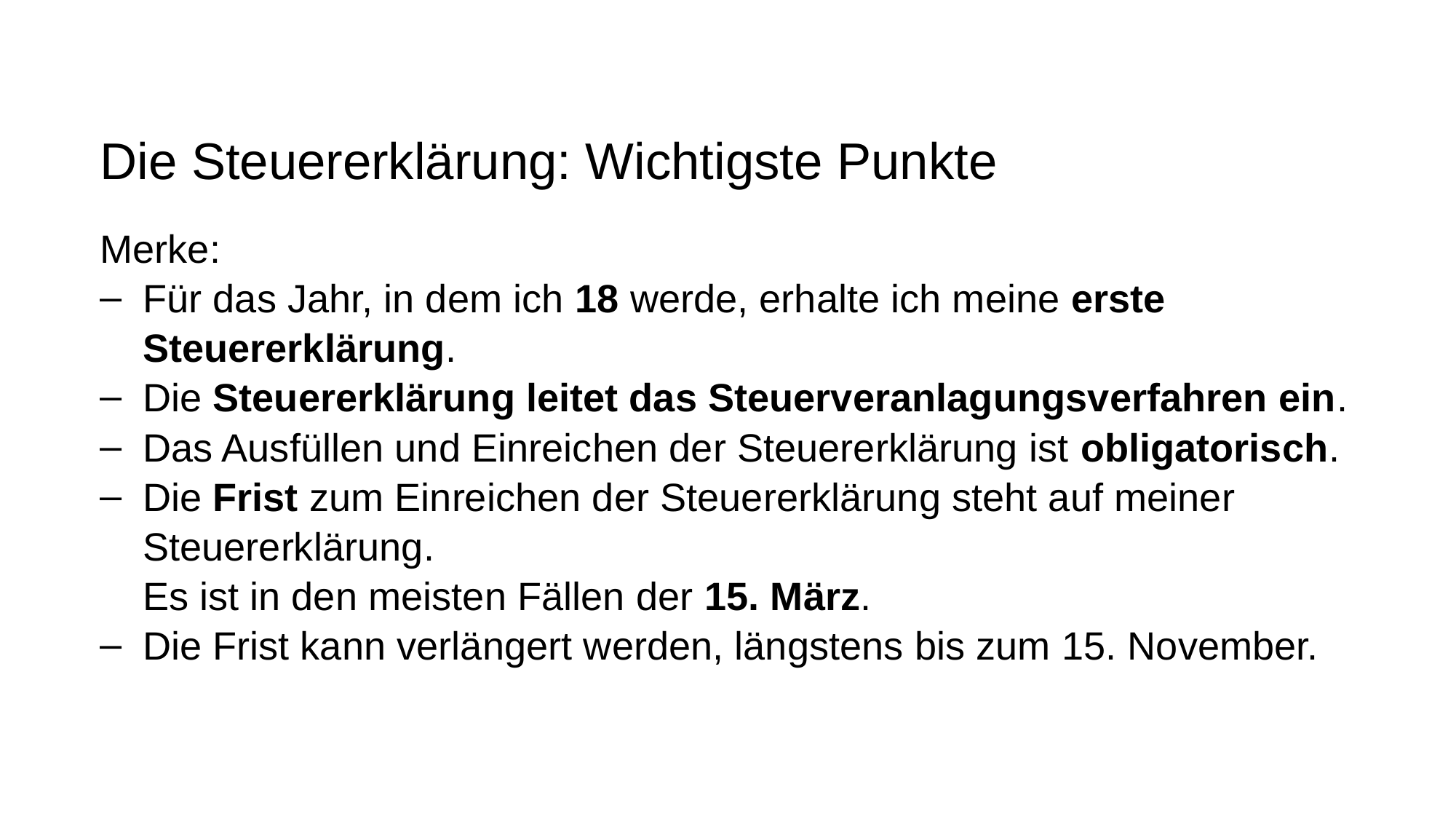

# Die Steuererklärung: Wichtigste Punkte
Merke:
Für das Jahr, in dem ich 18 werde, erhalte ich meine erste Steuererklärung.
Die Steuererklärung leitet das Steuerveranlagungsverfahren ein.
Das Ausfüllen und Einreichen der Steuererklärung ist obligatorisch.
Die Frist zum Einreichen der Steuererklärung steht auf meiner Steuererklärung.
Es ist in den meisten Fällen der 15. März.
Die Frist kann verlängert werden, längstens bis zum 15. November.